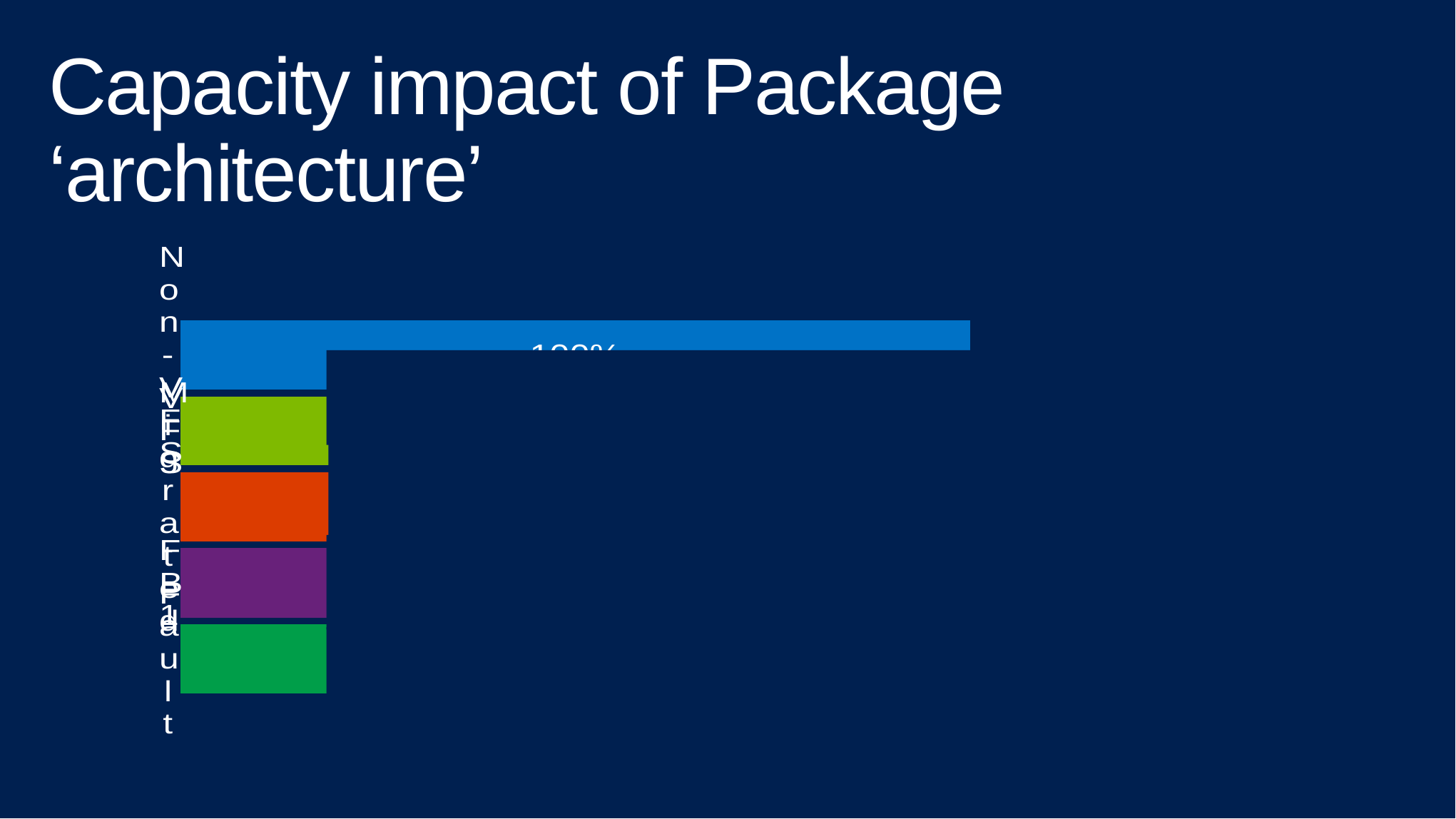

# Capacity impact of Package ‘architecture’

### Chart

| Category |  |  |
|---|---|---|
| Fault | 1.0 | 0.0 |
| FB1 | 1.0 | 0.02 |
| Migrated | 1.0 | 0.08 |
| VFS | 1.0 | 0.01 |
| Non-VFS | 1.0 | 0.0 |